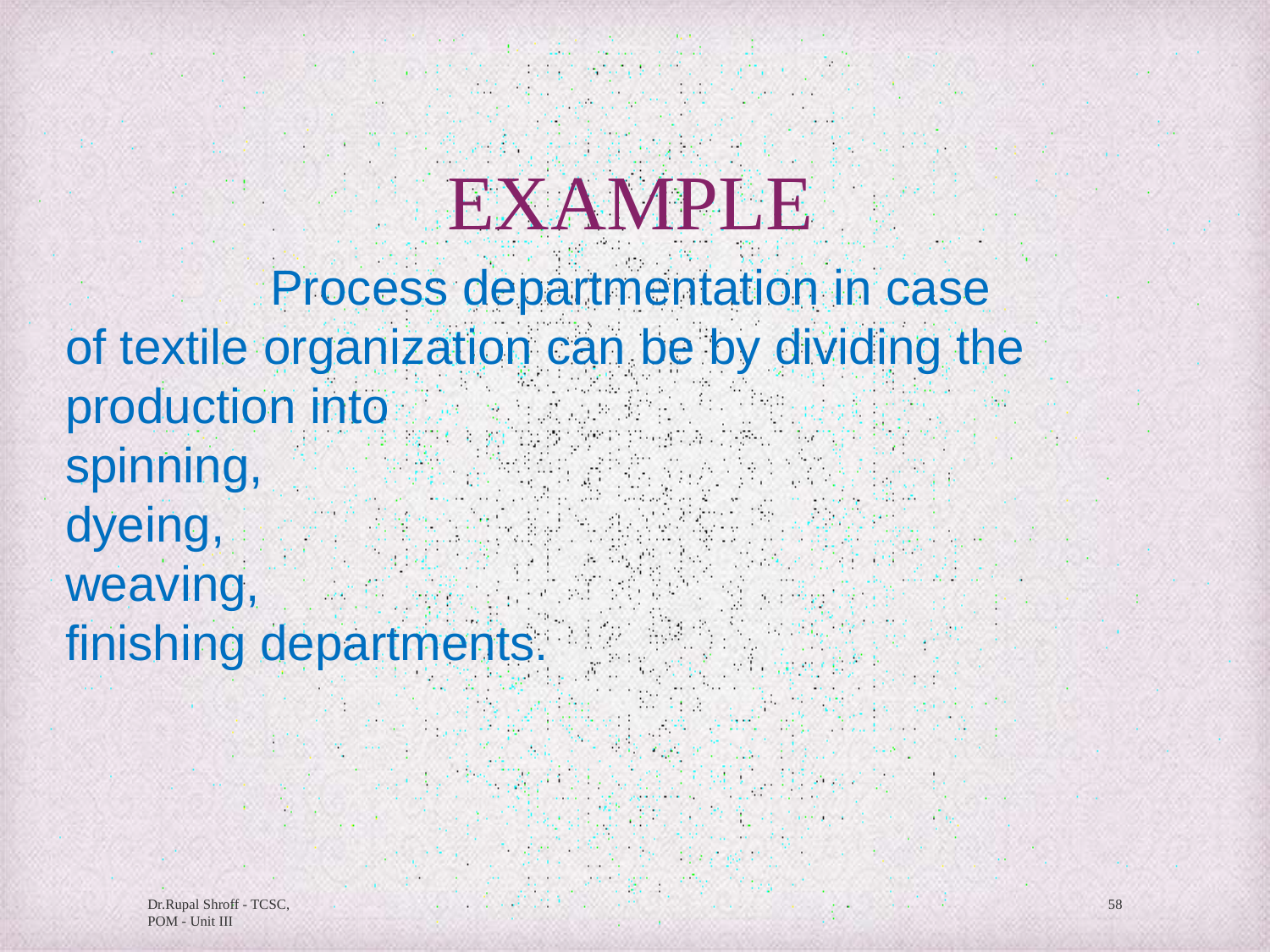

# EXAMPLE
Process departmentation in case
of textile organization can be by dividing the  production into
spinning,
dyeing,
weaving,
finishing departments.
Dr.Rupal Shroff - TCSC, POM - Unit III
58